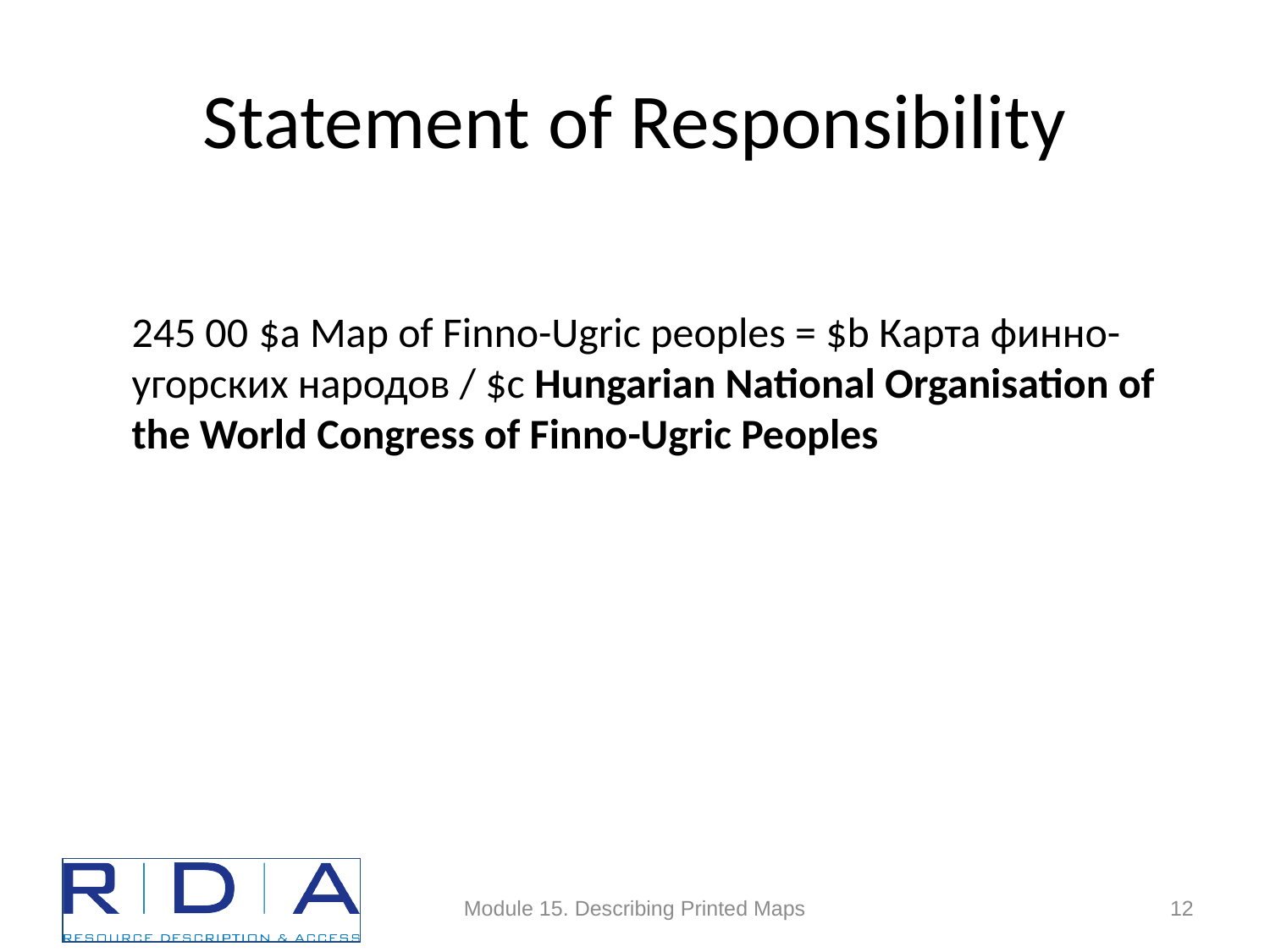

# Statement of Responsibility

245 00 	$a Map of Finno-Ugric peoples = $b Карта финно-угорских народов / $c Hungarian National Organisation of the World Congress of Finno-Ugric Peoples
Module 15. Describing Printed Maps
12